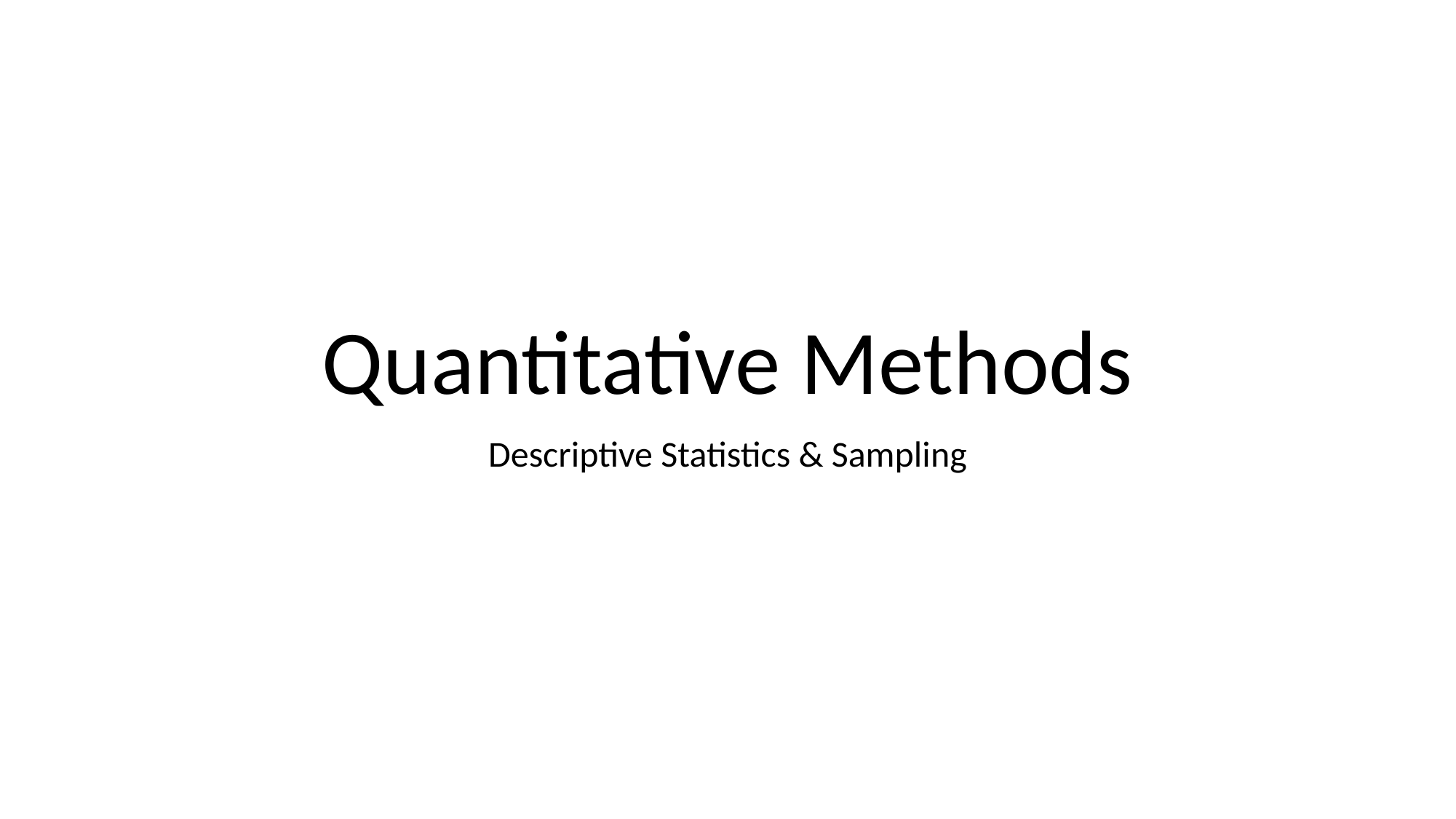

# Quantitative Methods
Descriptive Statistics & Sampling